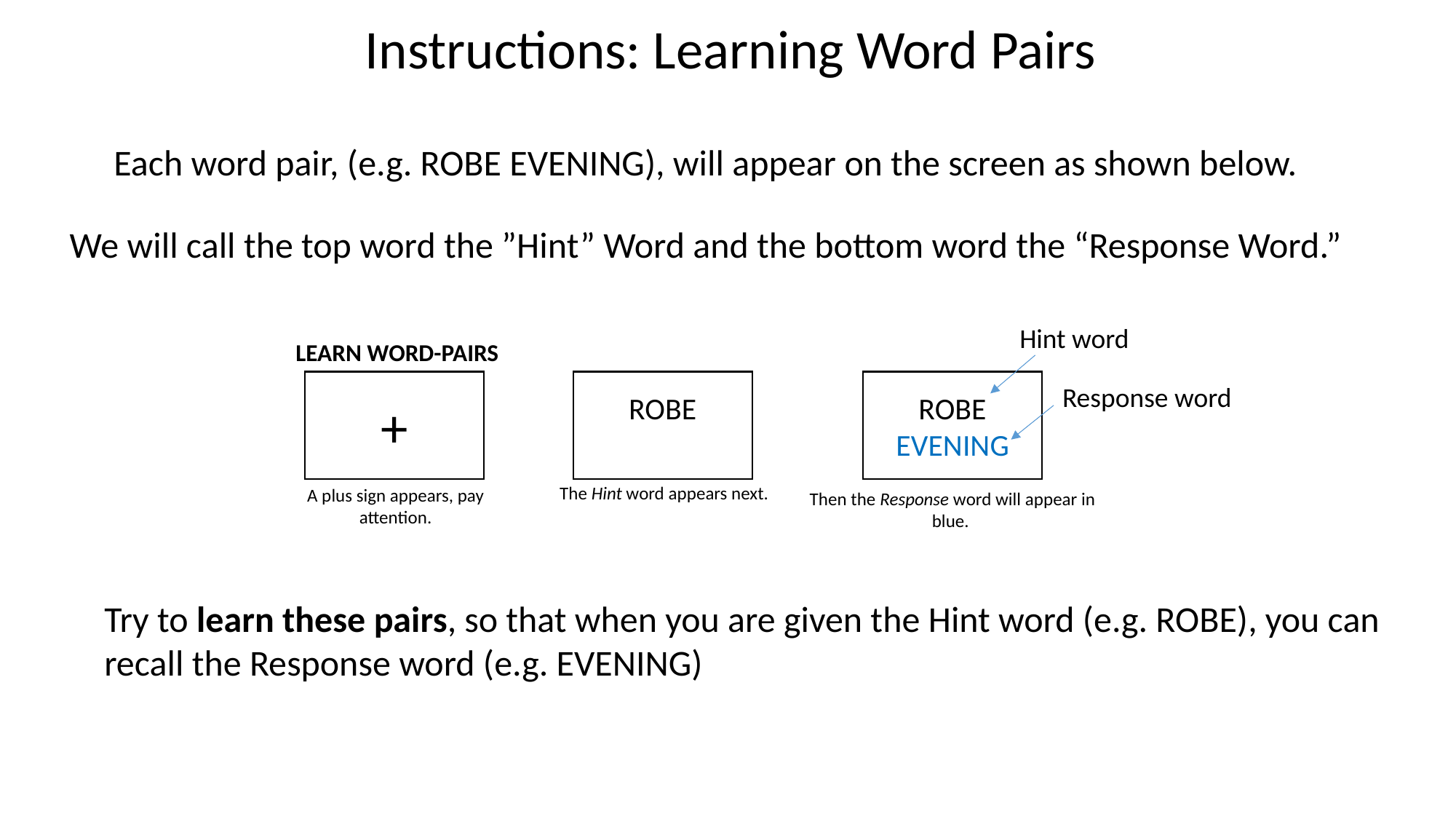

Instructions: Learning Word Pairs

Each word pair, (e.g. ROBE EVENING), will appear on the screen as shown below.

We will call the top word the ”Hint” Word and the bottom word the “Response Word.”
Hint word
LEARN WORD-PAIRS
+
ROBE

ROBE
EVENING
Response word
The Hint word appears next.
A plus sign appears, pay attention.
Then the Response word will appear in blue.

Try to learn these pairs, so that when you are given the Hint word (e.g. ROBE), you can recall the Response word (e.g. EVENING)